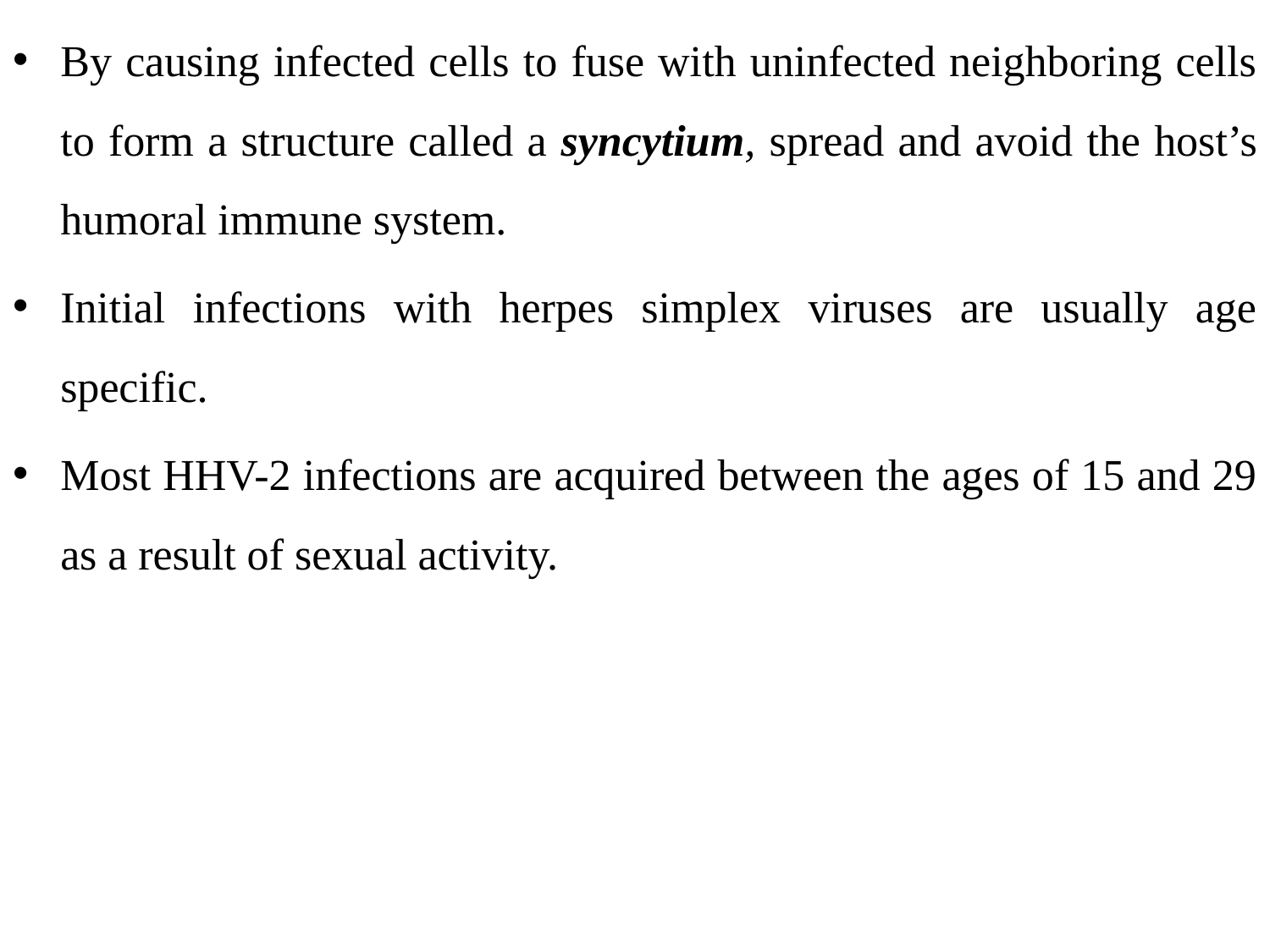

By causing infected cells to fuse with uninfected neighboring cells to form a structure called a syncytium, spread and avoid the host’s humoral immune system.
Initial infections with herpes simplex viruses are usually age specific.
Most HHV-2 infections are acquired between the ages of 15 and 29 as a result of sexual activity.